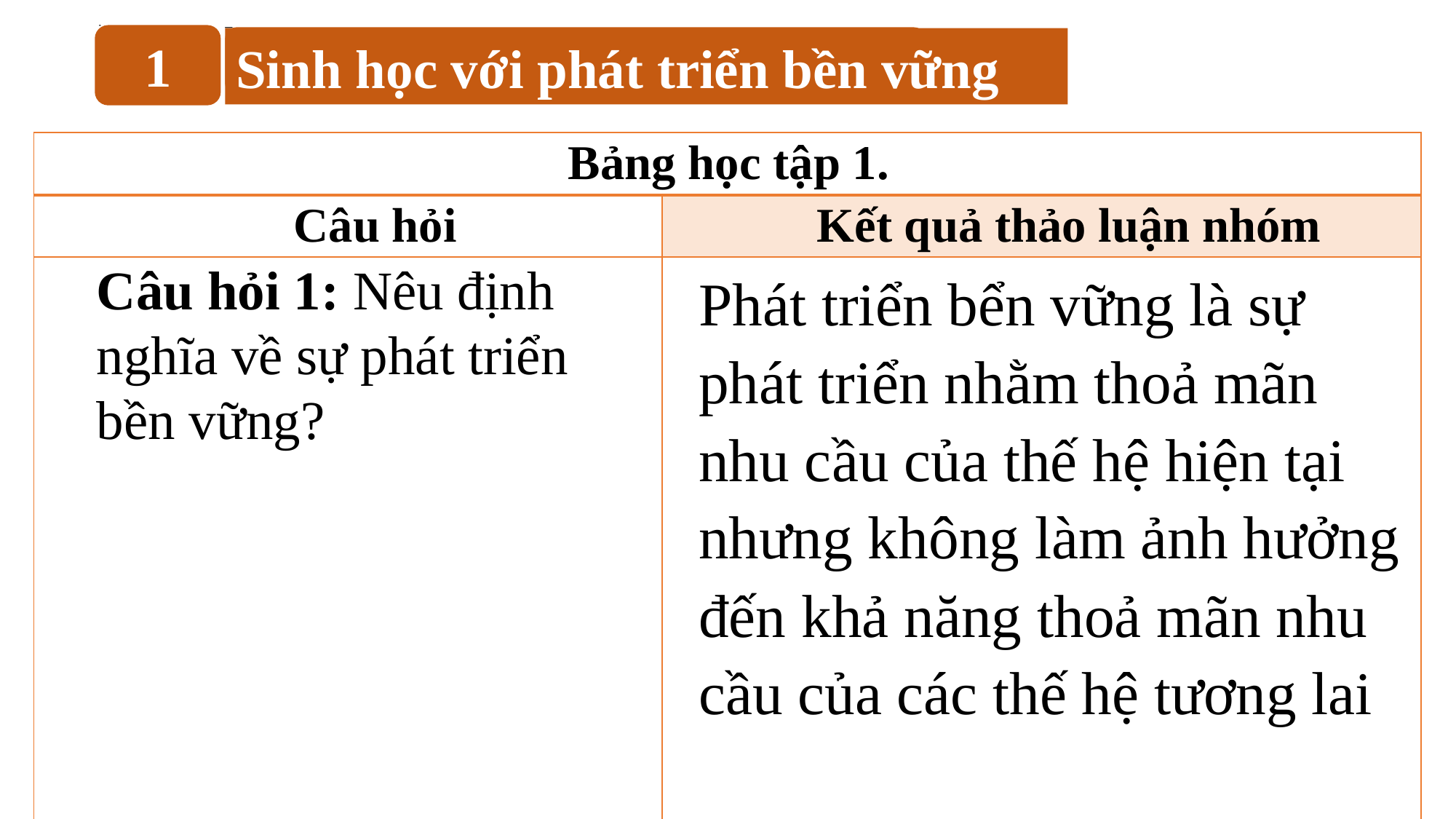

1

Sinh học với phát triển bền vững
| Bảng học tập 1. |  |
| --- | --- |
| Câu hỏi | Kết quả thảo luận nhóm |
| Câu hỏi 1: Nêu định nghĩa về sự phát triển bền vững? |  |
Phát triển bển vững là sự phát triển nhằm thoả mãn nhu cầu của thế hệ hiện tại nhưng không làm ảnh hưởng đến khả năng thoả mãn nhu cầu của các thế hệ tương lai